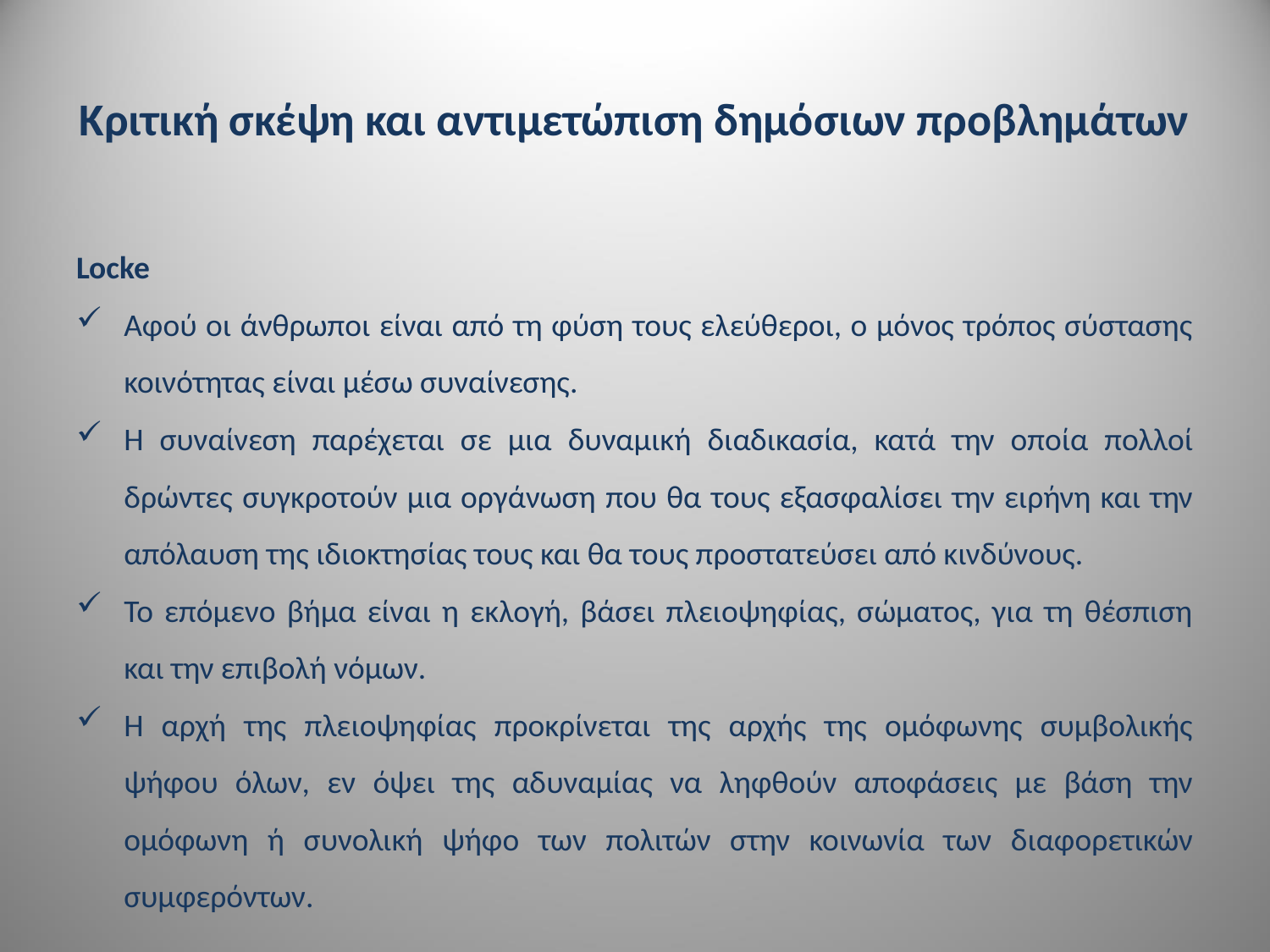

# Κριτική σκέψη και αντιμετώπιση δημόσιων προβλημάτων
Locke
Αφού οι άνθρωποι είναι από τη φύση τους ελεύθεροι, ο μόνος τρόπος σύστασης κοινότητας είναι μέσω συναίνεσης.
Η συναίνεση παρέχεται σε μια δυναμική διαδικασία, κατά την οποία πολλοί δρώντες συγκροτούν μια οργάνωση που θα τους εξασφαλίσει την ειρήνη και την απόλαυση της ιδιοκτησίας τους και θα τους προστατεύσει από κινδύνους.
Το επόμενο βήμα είναι η εκλογή, βάσει πλειοψηφίας, σώματος, για τη θέσπιση και την επιβολή νόμων.
Η αρχή της πλειοψηφίας προκρίνεται της αρχής της ομόφωνης συμβολικής ψήφου όλων, εν όψει της αδυναμίας να ληφθούν αποφάσεις με βάση την ομόφωνη ή συνολική ψήφο των πολιτών στην κοινωνία των διαφορετικών συμφερόντων.